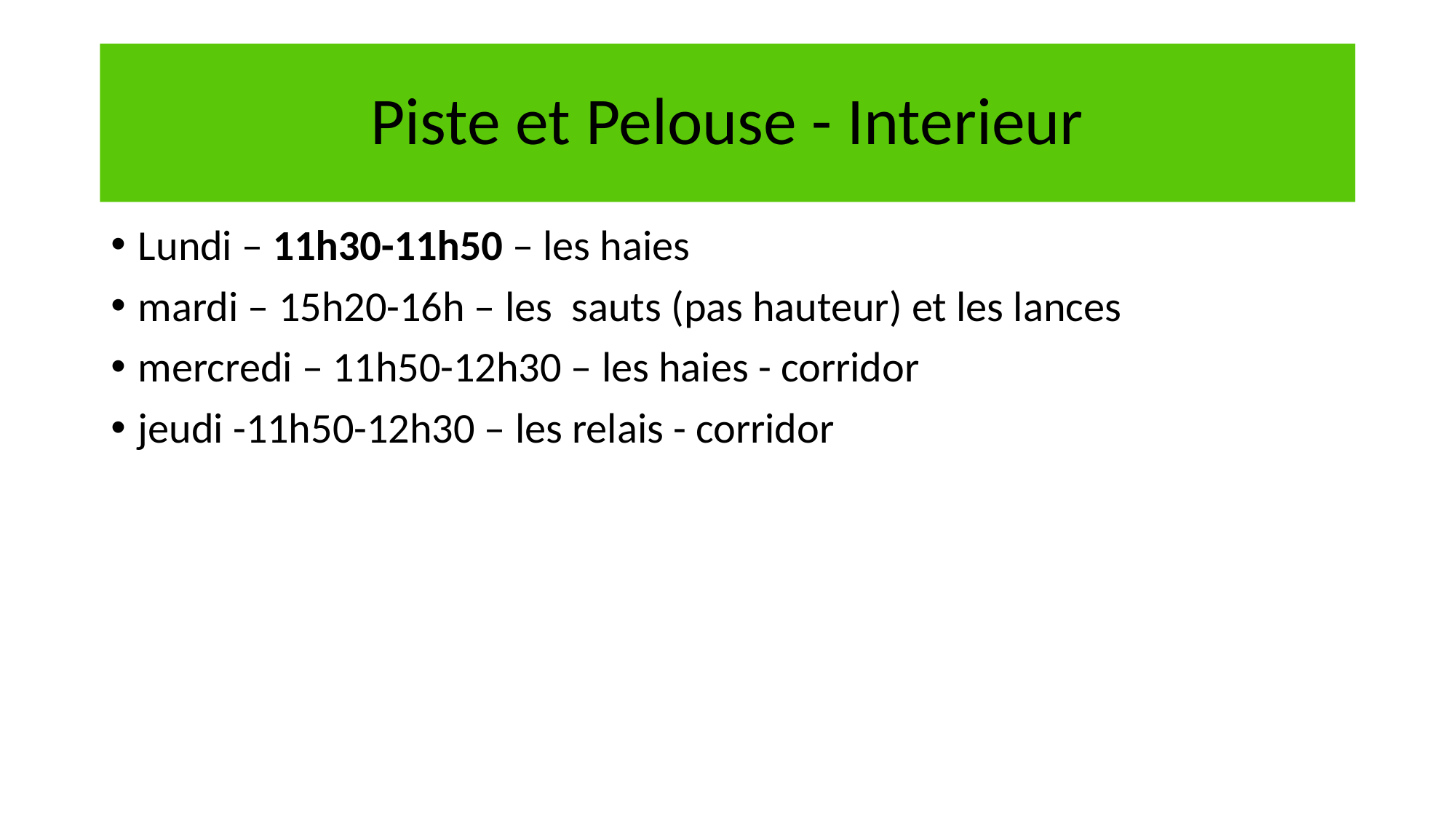

# Piste et Pelouse - Interieur
Lundi – 11h30-11h50 – les haies
mardi – 15h20-16h – les  sauts (pas hauteur) et les lances
mercredi – 11h50-12h30 – les haies - corridor
jeudi -11h50-12h30 – les relais - corridor